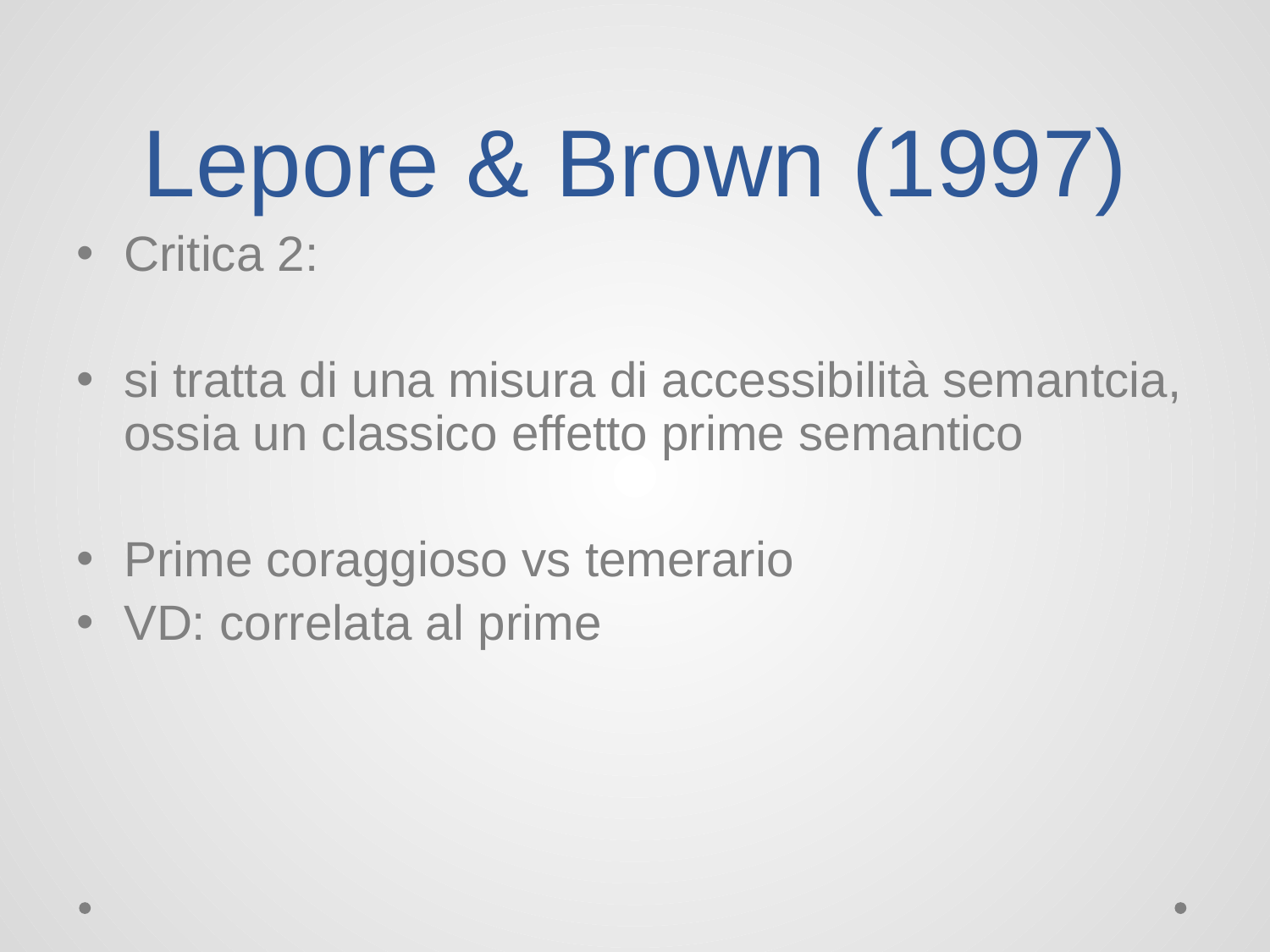

# Lepore & Brown (1997)
Critica 2:

si tratta di una misura di accessibilità semantcia, ossia un classico effetto prime semantico

Prime coraggioso vs temerario
VD: correlata al prime